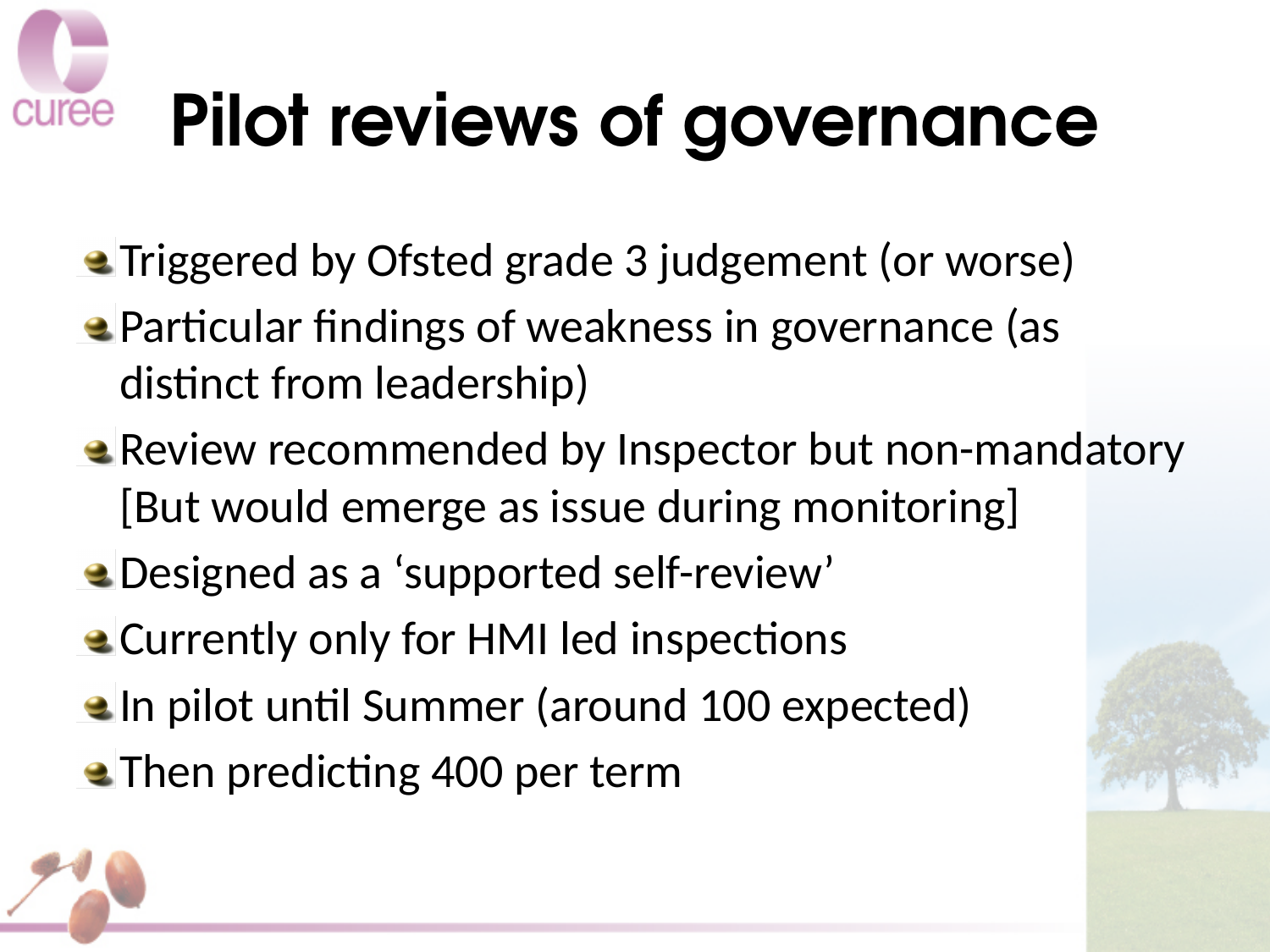

# Pilot reviews of governance
Triggered by Ofsted grade 3 judgement (or worse)
Particular findings of weakness in governance (as distinct from leadership)
Review recommended by Inspector but non-mandatory [But would emerge as issue during monitoring]
Designed as a ‘supported self-review’
Currently only for HMI led inspections
In pilot until Summer (around 100 expected)
Then predicting 400 per term